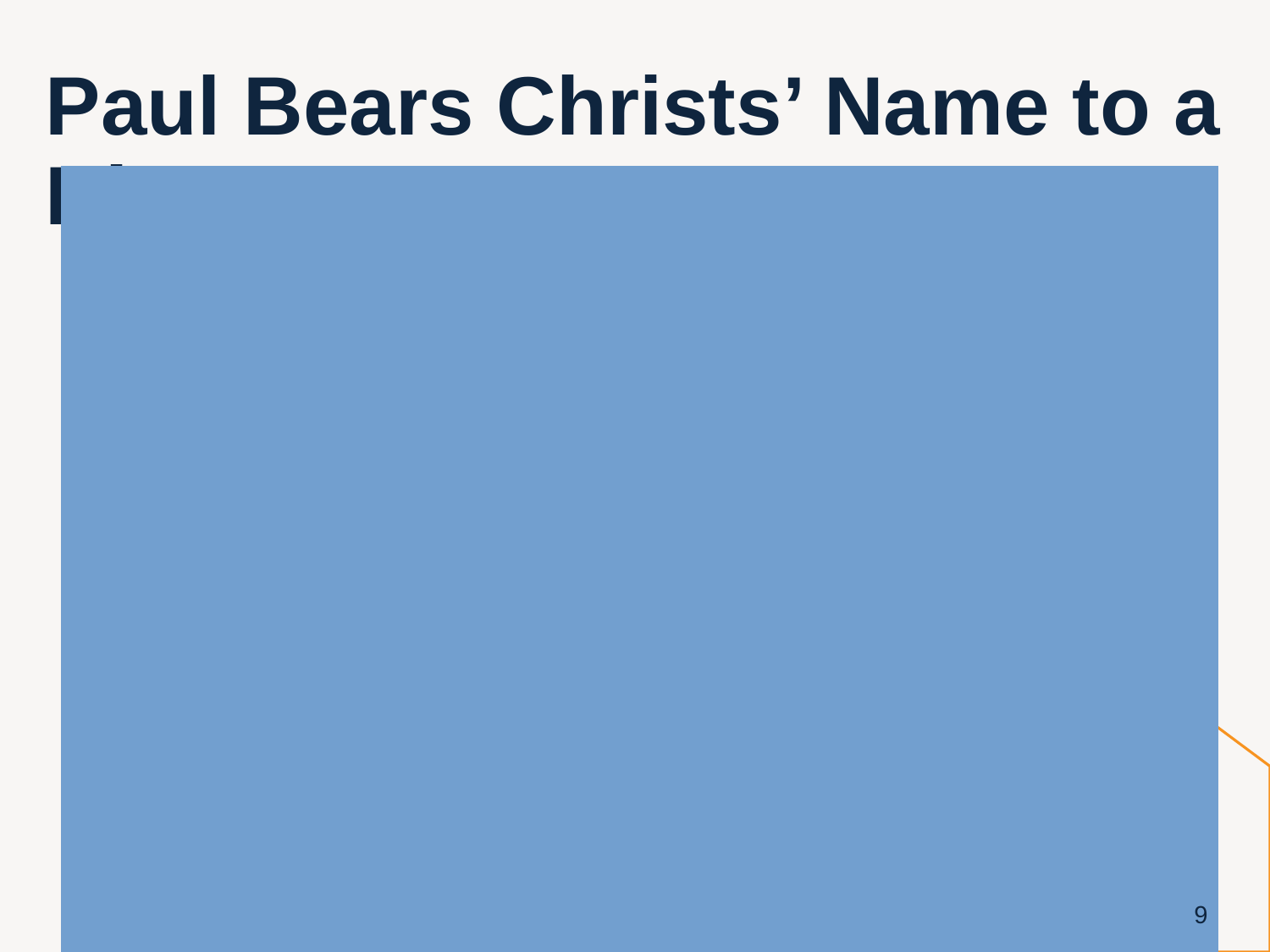

# Paul Bears Christs’ Name to a King
Asked to tell of “the faith in Christ” – Acts 24:24
Paul does so gladly, and Felix is now a hearer, not a judge – a strange providence in this case
Promise fulfilled made by Christ
In his vision on the road to Damascus, the Lord told Paul that he would stand before kings and declare His name – Acts 9:15-16
He preached the Truth
Even though his life was on the line, Paul did not try to flatter or congratulate Felix. Paul went straight to the heart of the spiritual needs of Felix, and he did not overlook the sin in the life of Felix
9